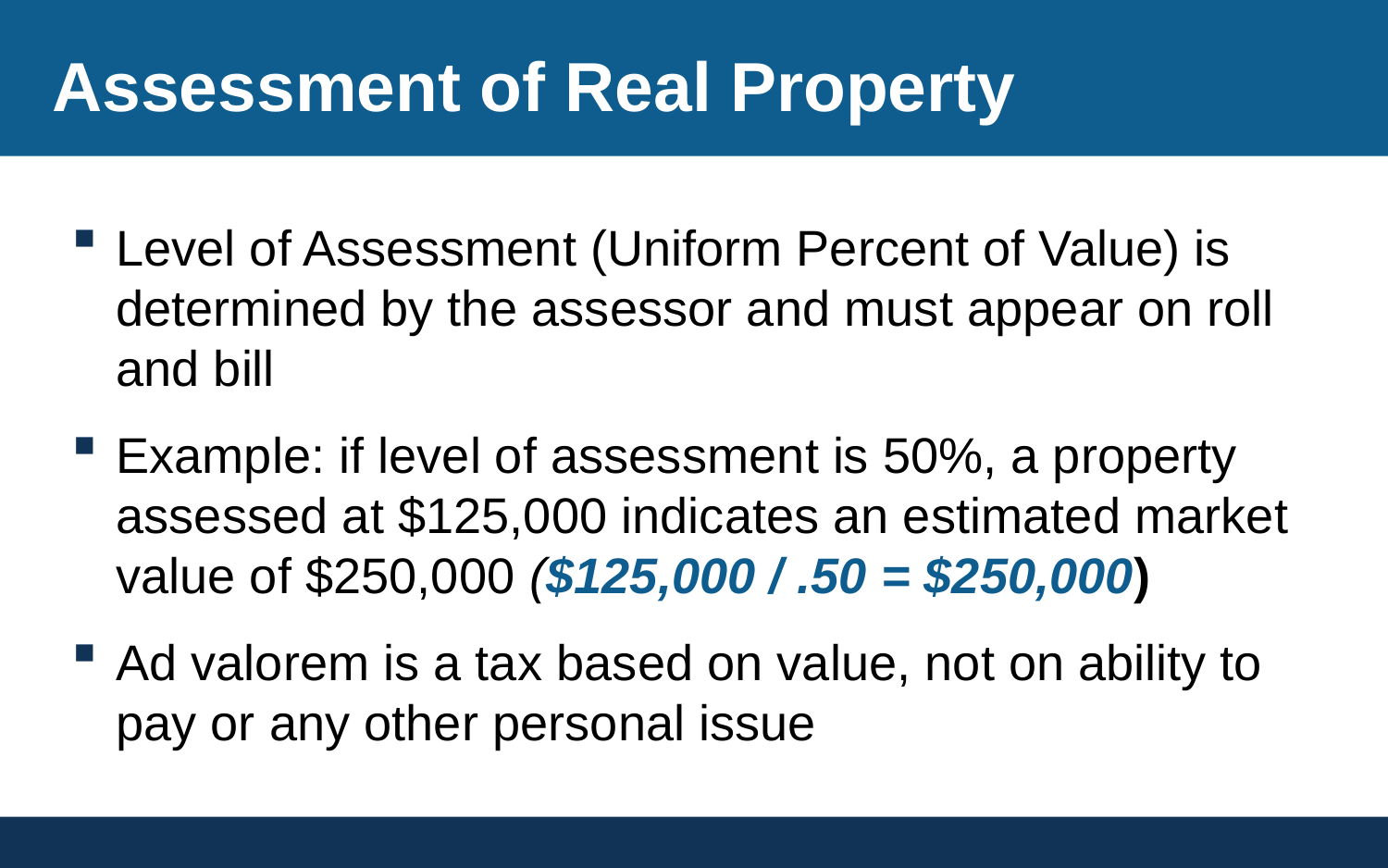

# Assessment of Real Property
Level of Assessment (Uniform Percent of Value) is determined by the assessor and must appear on roll and bill
Example: if level of assessment is 50%, a property  assessed at $125,000 indicates an estimated market value of $250,000 ($125,000 / .50 = $250,000)
Ad valorem is a tax based on value, not on ability to pay or any other personal issue